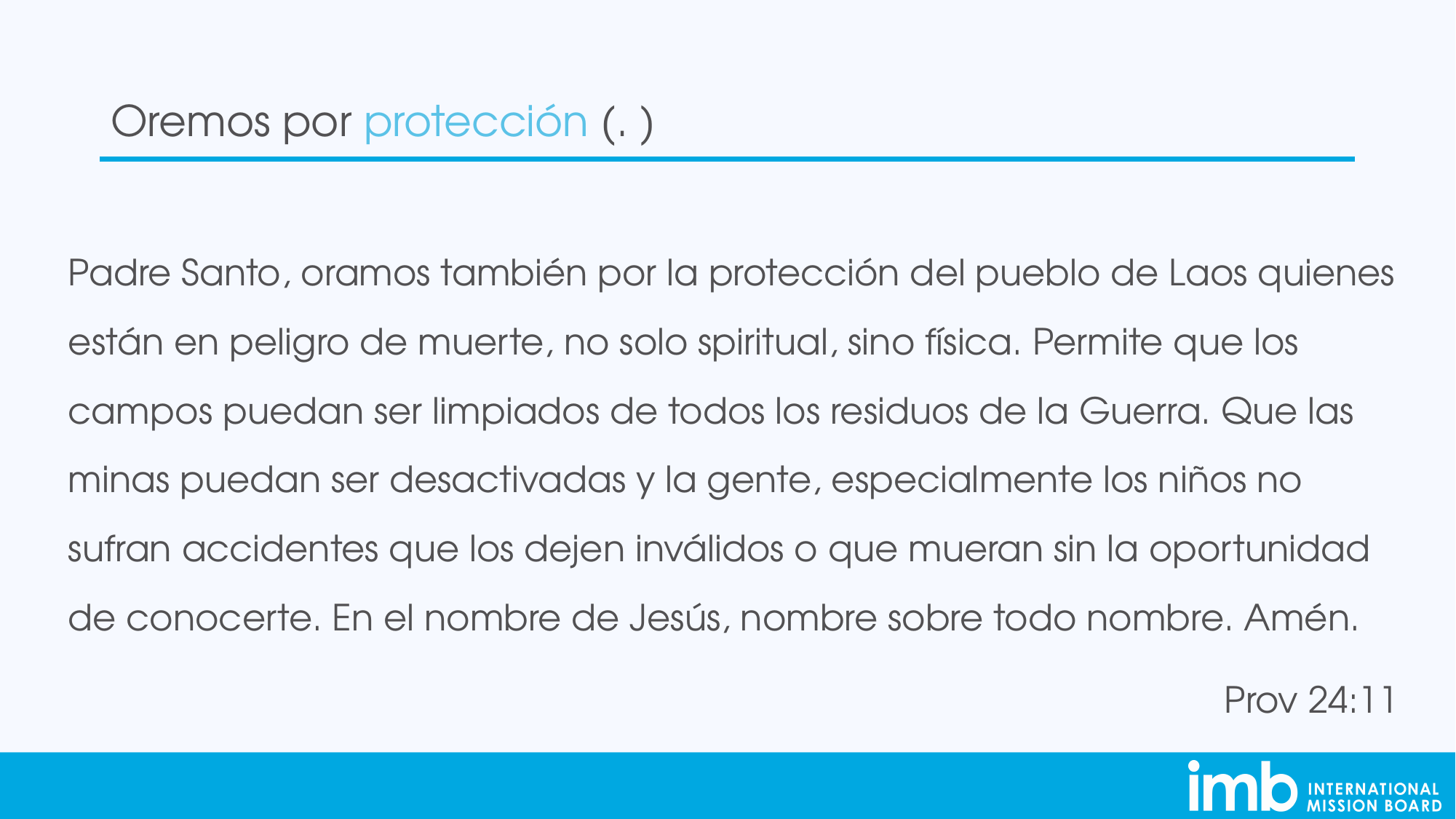

# Oremos por protección (. )
Padre Santo, oramos también por la protección del pueblo de Laos quienes están en peligro de muerte, no solo spiritual, sino física. Permite que los campos puedan ser limpiados de todos los residuos de la Guerra. Que las minas puedan ser desactivadas y la gente, especialmente los niños no sufran accidentes que los dejen inválidos o que mueran sin la oportunidad de conocerte. En el nombre de Jesús, nombre sobre todo nombre. Amén.
Prov 24:11